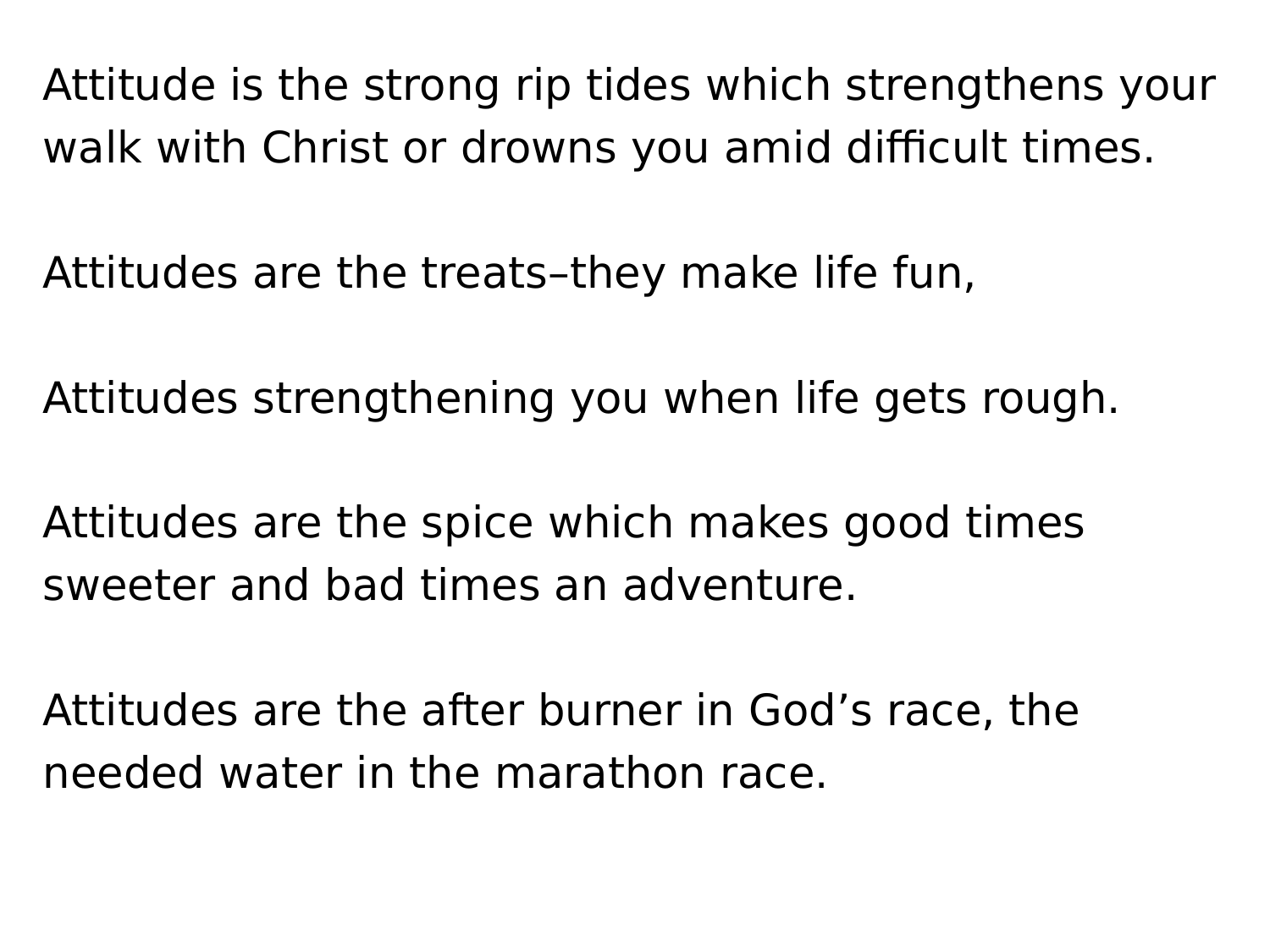

Attitude is the strong rip tides which strengthens your walk with Christ or drowns you amid difficult times.

Attitudes are the treats–they make life fun,

Attitudes strengthening you when life gets rough.

Attitudes are the spice which makes good times sweeter and bad times an adventure.

Attitudes are the after burner in God’s race, the needed water in the marathon race.